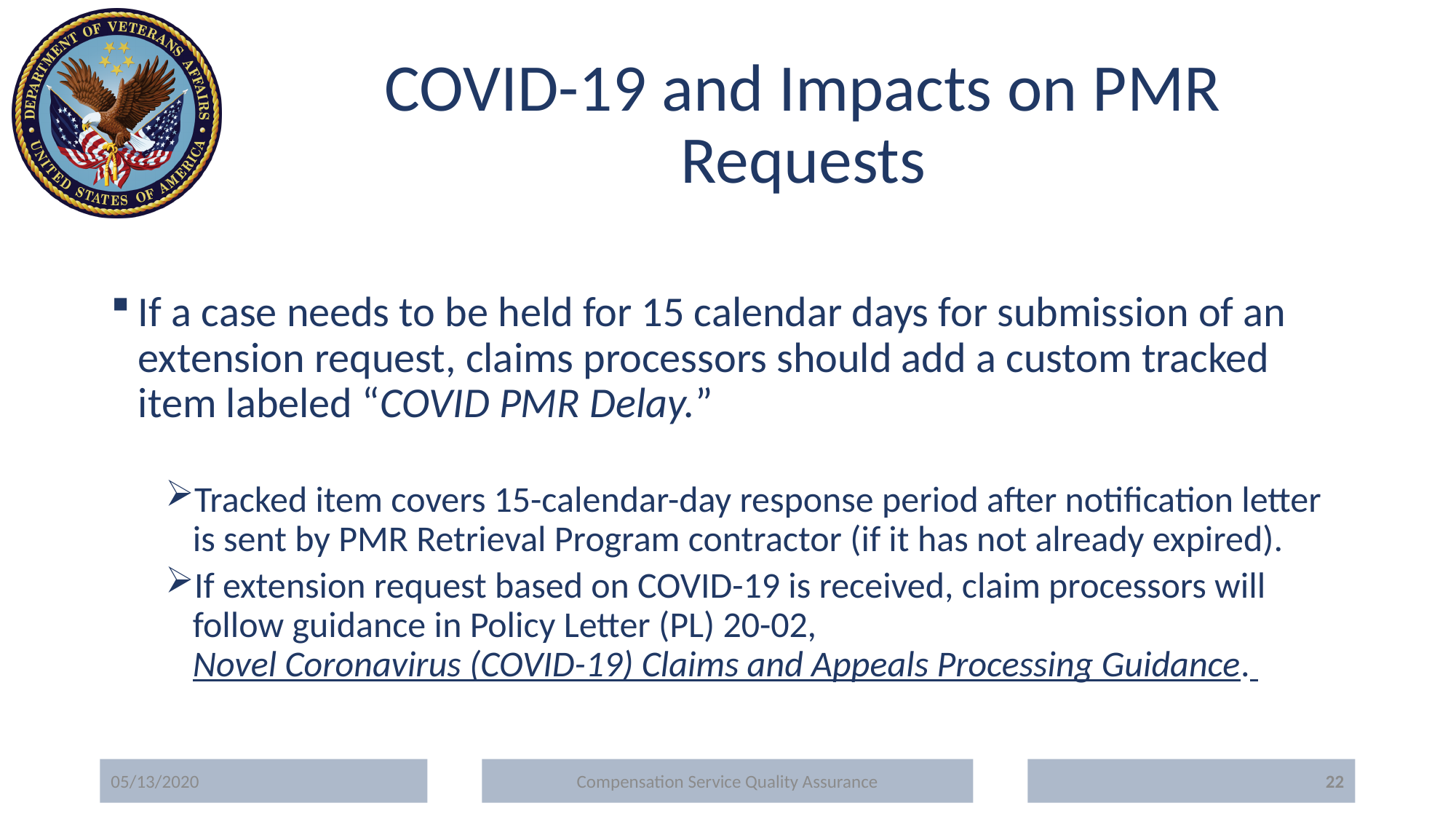

# COVID-19 and Impacts on PMR Requests

If a case needs to be held for 15 calendar days for submission of an extension request, claims processors should add a custom tracked item labeled “COVID PMR Delay.”
Tracked item covers 15-calendar-day response period after notification letter is sent by PMR Retrieval Program contractor (if it has not already expired).
If extension request based on COVID-19 is received, claim processors will follow guidance in Policy Letter (PL) 20-02, Novel Coronavirus (COVID-19) Claims and Appeals Processing Guidance.

05/13/2020
Compensation Service Quality Assurance
22